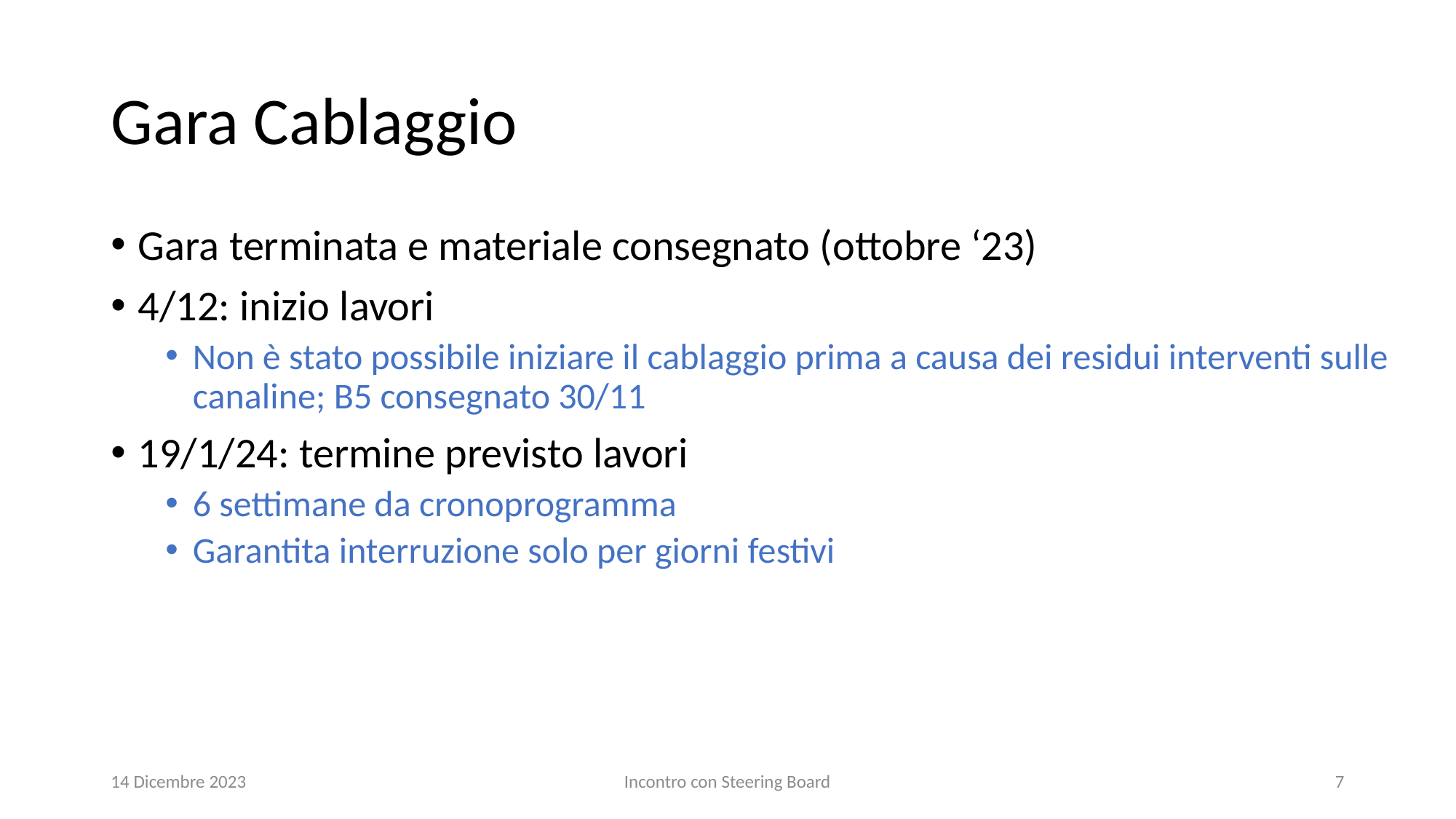

# Gara Cablaggio
Gara terminata e materiale consegnato (ottobre ‘23)
4/12: inizio lavori
Non è stato possibile iniziare il cablaggio prima a causa dei residui interventi sulle canaline; B5 consegnato 30/11
19/1/24: termine previsto lavori
6 settimane da cronoprogramma
Garantita interruzione solo per giorni festivi
14 Dicembre 2023
Incontro con Steering Board
7